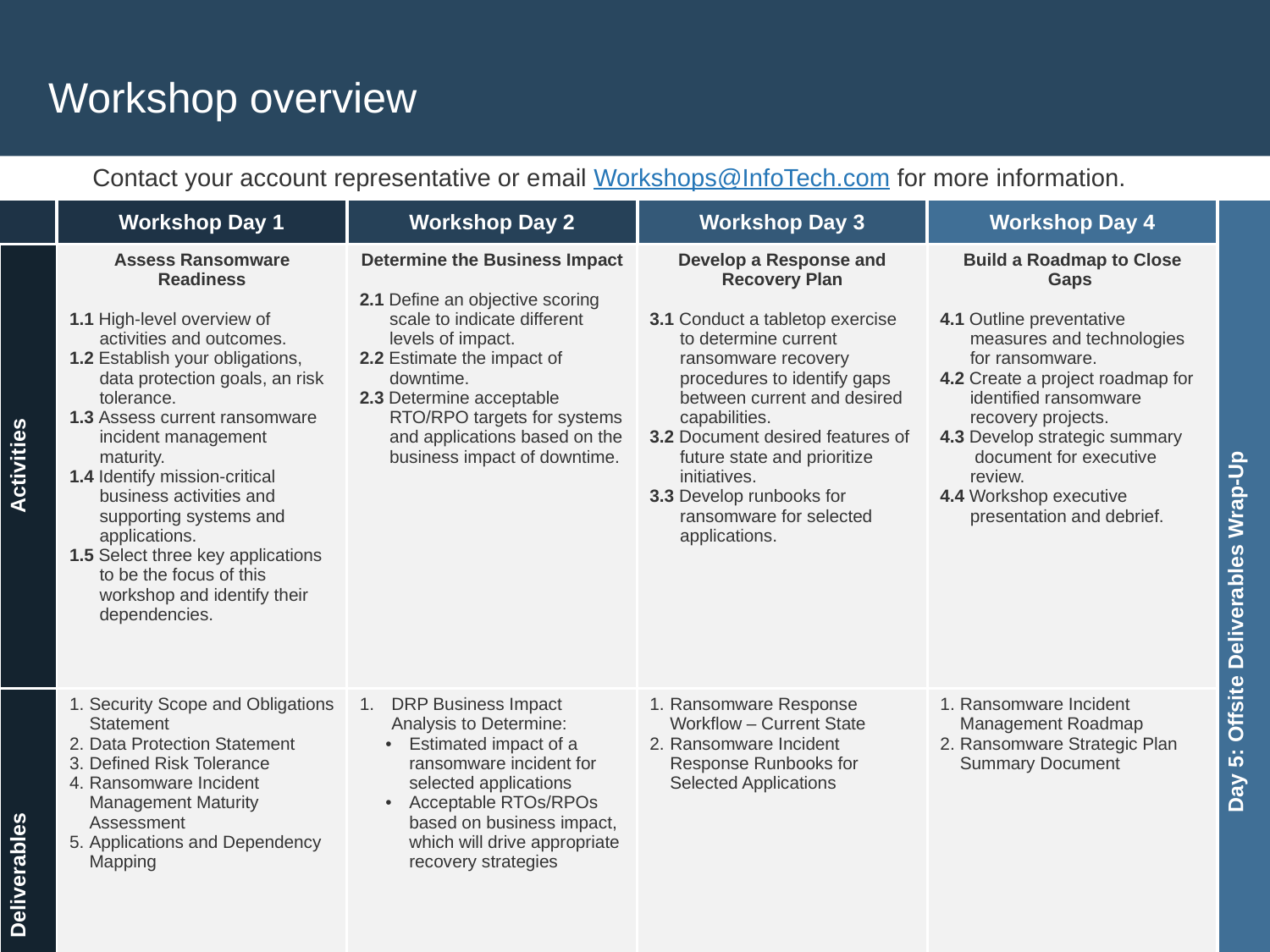

# Workshop overview
Contact your account representative or email Workshops@InfoTech.com for more information.
|  | Workshop Day 1 | Workshop Day 2 | Workshop Day 3 | Workshop Day 4 | Day 5: Offsite Deliverables Wrap-Up |
| --- | --- | --- | --- | --- | --- |
| Activities | Assess Ransomware Readiness 1.1 High-level overview of activities and outcomes. 1.2 Establish your obligations, data protection goals, an risk tolerance. 1.3 Assess current ransomware incident management maturity. 1.4 Identify mission-critical business activities and supporting systems and applications. 1.5 Select three key applications to be the focus of this workshop and identify their dependencies. | Determine the Business Impact 2.1 Define an objective scoring scale to indicate different levels of impact. 2.2 Estimate the impact of downtime. 2.3 Determine acceptable RTO/RPO targets for systems and applications based on the business impact of downtime. | Develop a Response and Recovery Plan 3.1 Conduct a tabletop exercise to determine current ransomware recovery procedures to identify gaps between current and desired capabilities. 3.2 Document desired features of future state and prioritize initiatives. 3.3 Develop runbooks for ransomware for selected applications. | Build a Roadmap to Close Gaps 4.1 Outline preventative measures and technologies for ransomware. 4.2 Create a project roadmap for identified ransomware recovery projects. 4.3 Develop strategic summary document for executive review. 4.4 Workshop executive presentation and debrief. |  |
| Deliverables | Security Scope and Obligations Statement Data Protection Statement Defined Risk Tolerance Ransomware Incident Management Maturity Assessment Applications and Dependency Mapping | DRP Business Impact Analysis to Determine: Estimated impact of a ransomware incident for selected applications Acceptable RTOs/RPOs based on business impact, which will drive appropriate recovery strategies | Ransomware Response Workflow – Current State Ransomware Incident Response Runbooks for Selected Applications | Ransomware Incident Management Roadmap Ransomware Strategic Plan Summary Document |  |